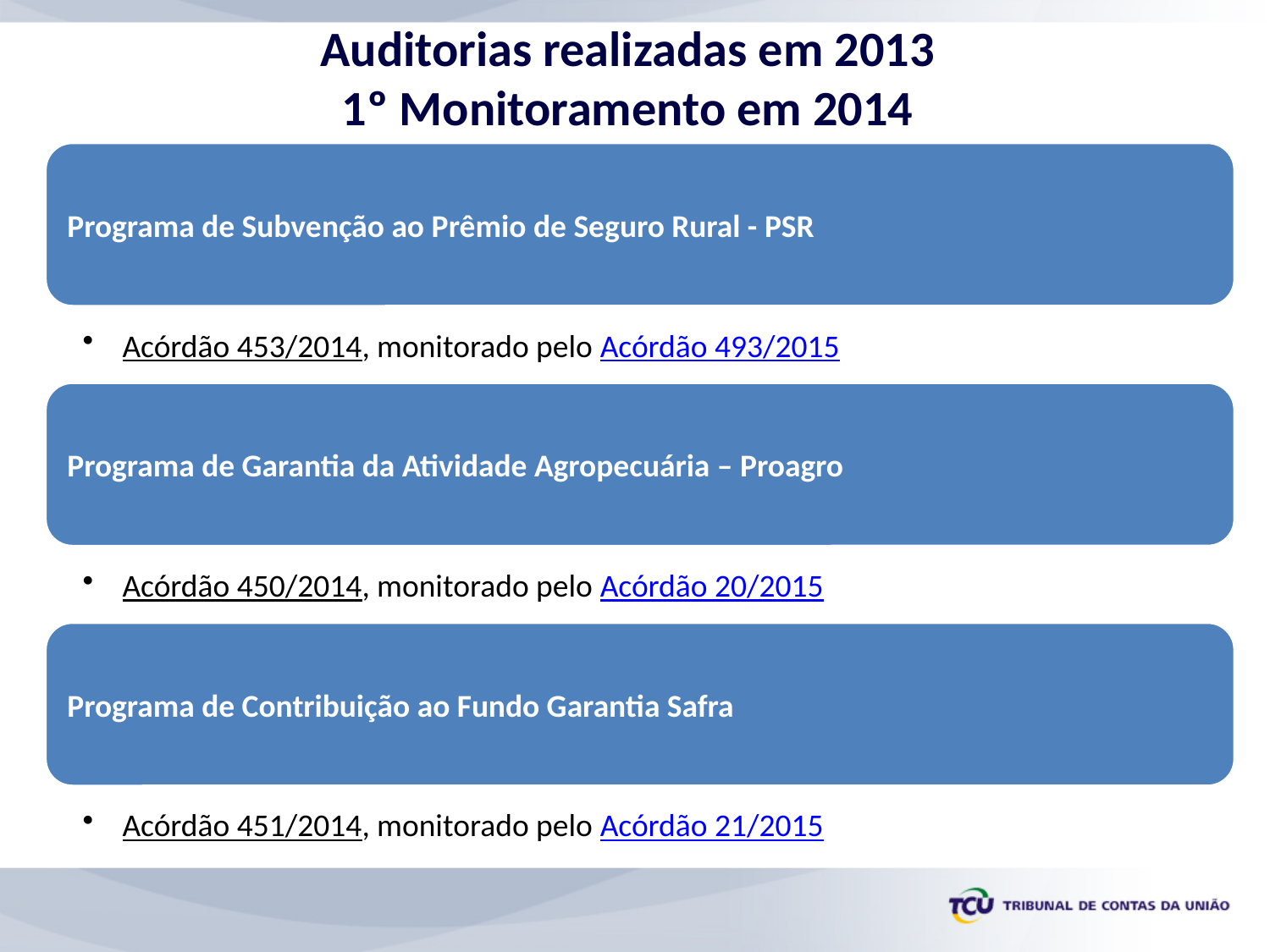

Auditorias realizadas em 2013
1º Monitoramento em 2014
Programa de Subvenção ao Prêmio de Seguro Rural - PSR
Acórdão 453/2014, monitorado pelo Acórdão 493/2015
Programa de Garantia da Atividade Agropecuária – Proagro
Acórdão 450/2014, monitorado pelo Acórdão 20/2015
Programa de Contribuição ao Fundo Garantia Safra
Acórdão 451/2014, monitorado pelo Acórdão 21/2015